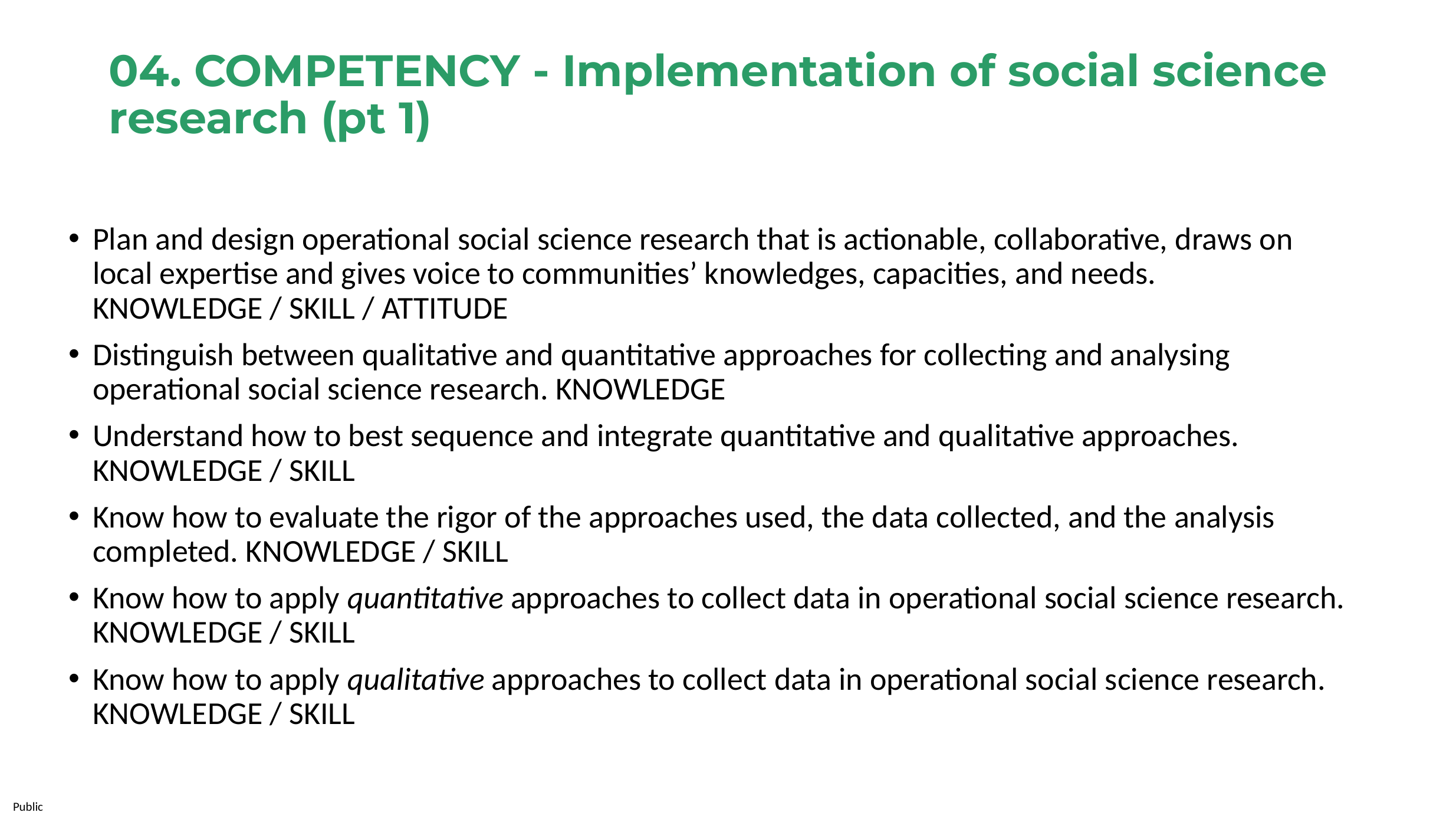

# 04. COMPETENCY - Implementation of social science research (pt 1)
Plan and design operational social science research that is actionable, collaborative, draws on local expertise and gives voice to communities’ knowledges, capacities, and needs. KNOWLEDGE / SKILL / ATTITUDE
Distinguish between qualitative and quantitative approaches for collecting and analysing operational social science research. KNOWLEDGE
Understand how to best sequence and integrate quantitative and qualitative approaches. KNOWLEDGE / SKILL
Know how to evaluate the rigor of the approaches used, the data collected, and the analysis completed. KNOWLEDGE / SKILL
Know how to apply quantitative approaches to collect data in operational social science research. KNOWLEDGE / SKILL
Know how to apply qualitative approaches to collect data in operational social science research. KNOWLEDGE / SKILL